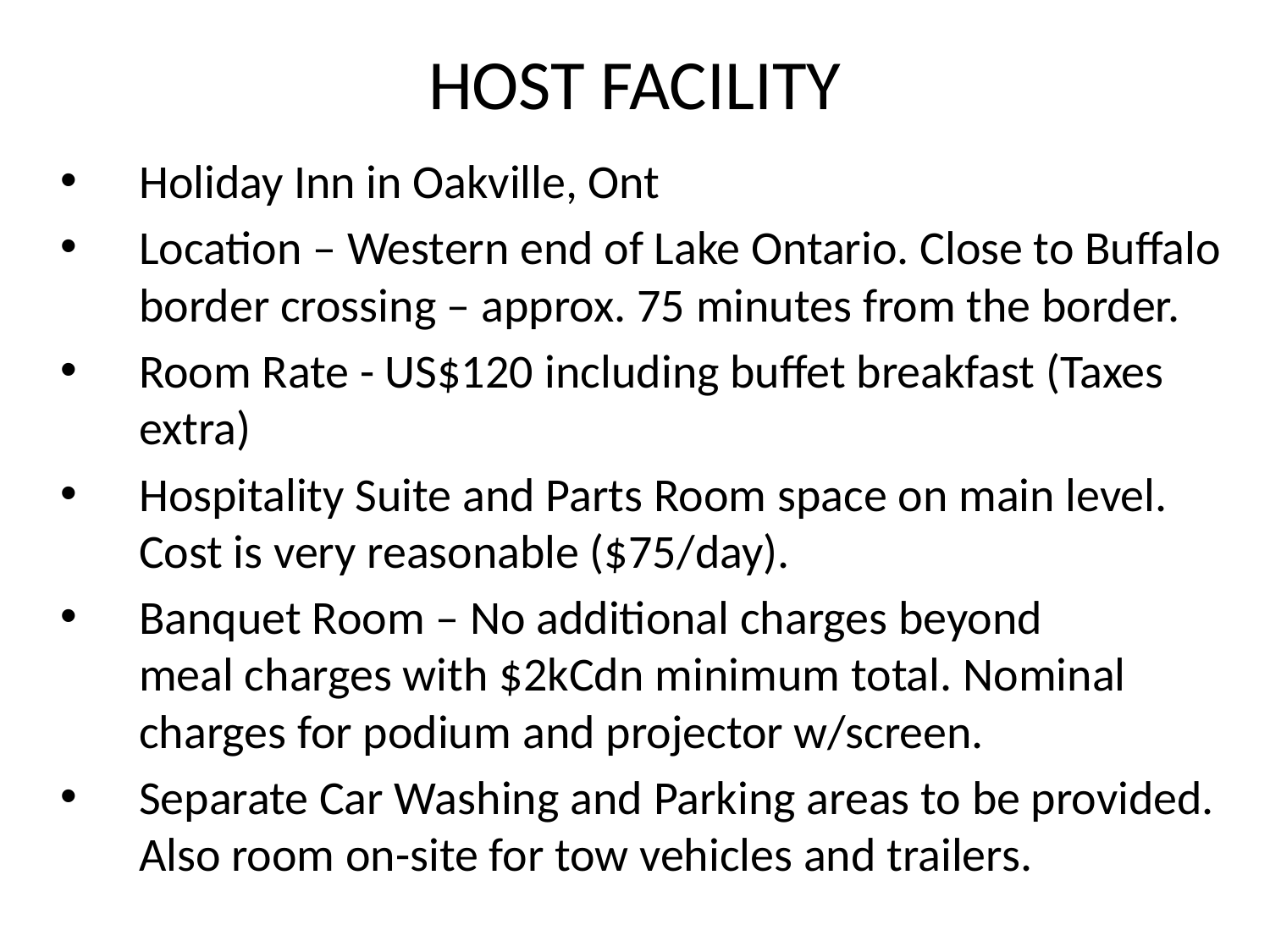

# HOST FACILITY
Holiday Inn in Oakville, Ont
Location – Western end of Lake Ontario. Close to Buffalo border crossing – approx. 75 minutes from the border.
Room Rate - US$120 including buffet breakfast (Taxes extra)
Hospitality Suite and Parts Room space on main level. Cost is very reasonable ($75/day).
Banquet Room – No additional charges beyond meal charges with $2kCdn minimum total. Nominal charges for podium and projector w/screen.
Separate Car Washing and Parking areas to be provided. Also room on-site for tow vehicles and trailers.